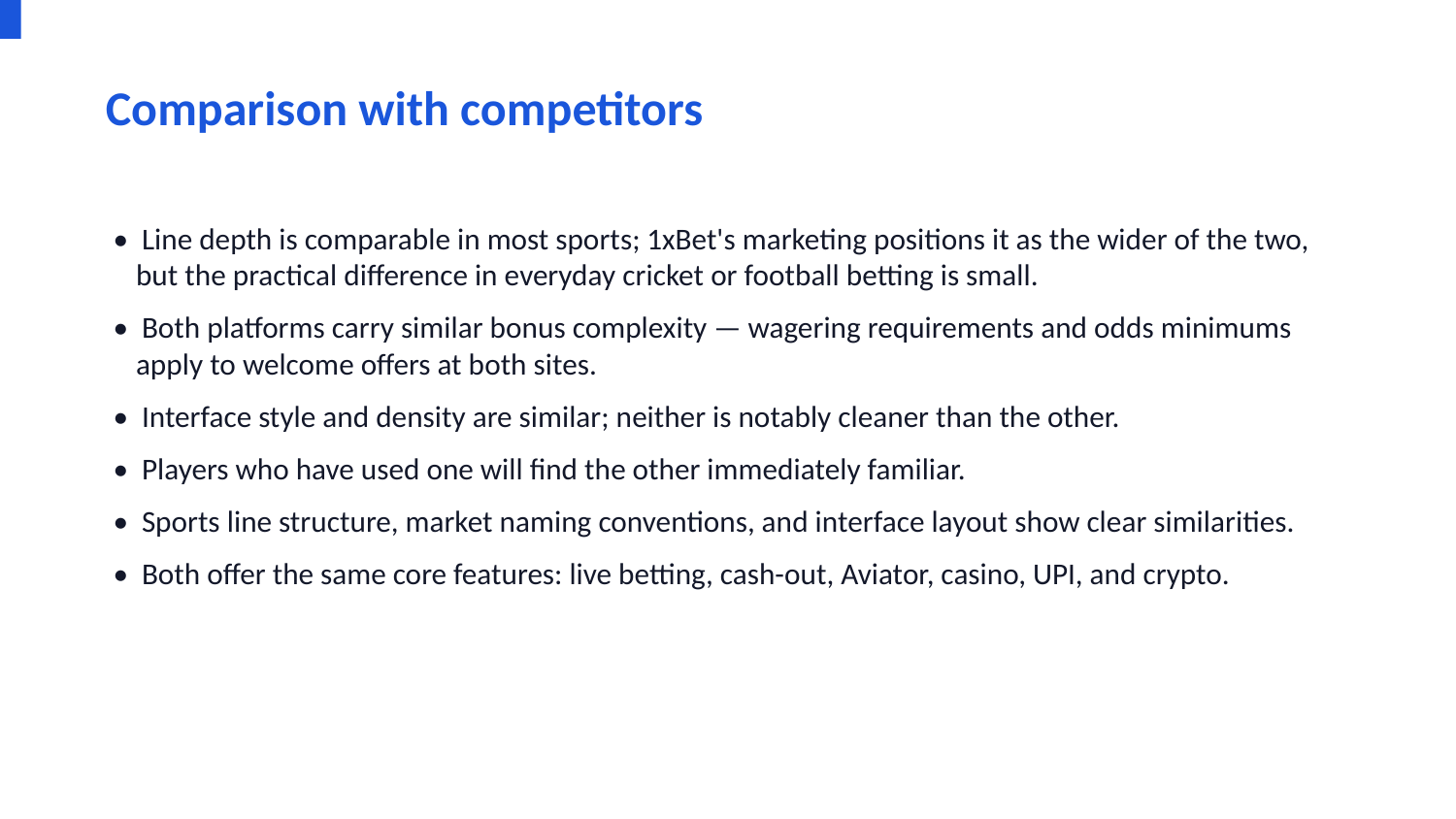

Comparison with competitors
•  Line depth is comparable in most sports; 1xBet's marketing positions it as the wider of the two, but the practical difference in everyday cricket or football betting is small.
•  Both platforms carry similar bonus complexity — wagering requirements and odds minimums apply to welcome offers at both sites.
•  Interface style and density are similar; neither is notably cleaner than the other.
•  Players who have used one will find the other immediately familiar.
•  Sports line structure, market naming conventions, and interface layout show clear similarities.
•  Both offer the same core features: live betting, cash-out, Aviator, casino, UPI, and crypto.